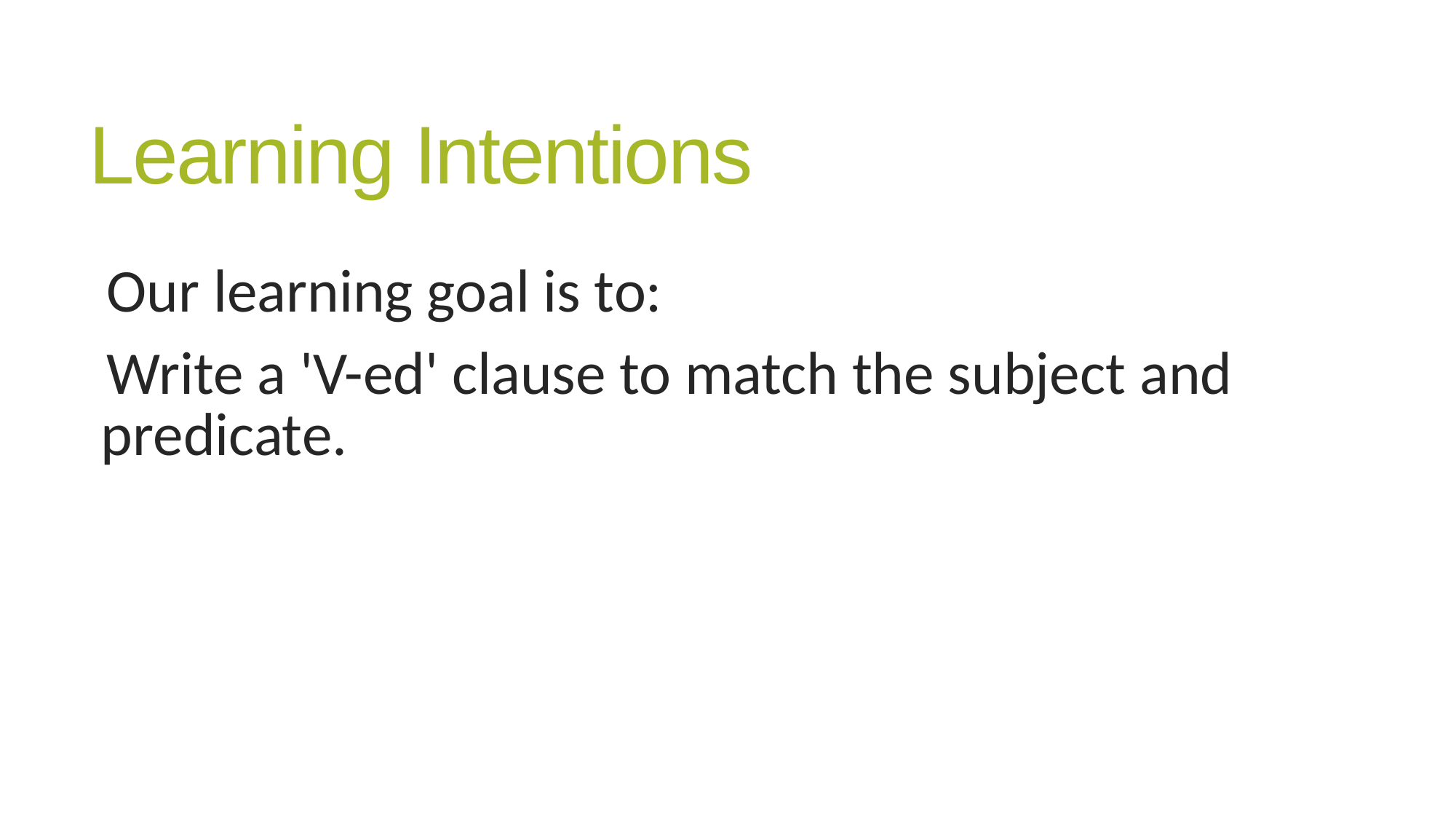

# Learning Intentions
Our learning goal is to:
Write a 'V-ed' clause to match the subject and predicate.